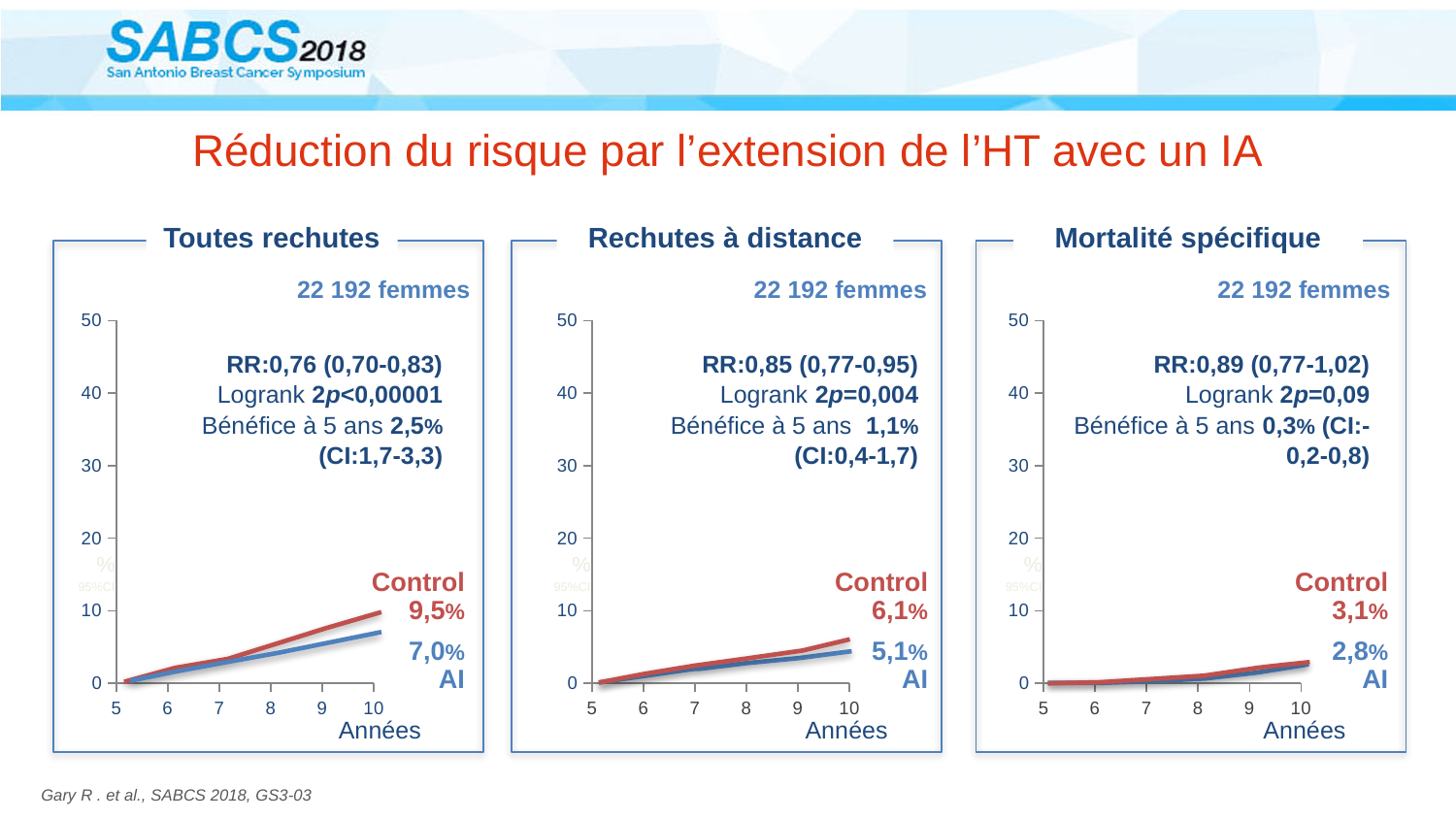

# Réduction du risque par l’extension de l’HT avec un IA
Toutes rechutes
Rechutes à distance
Mortalité spécifique

22 192 femmes
22 192 femmes
22 192 femmes

### Chart

| Category | Valeur Y 1 |
|---|---|

### Chart

| Category | Valeur Y 1 |
|---|---|

### Chart

| Category | Valeur Y 1 |
|---|---|
RR:0,76 (0,70-0,83)
Logrank 2p<0,00001
Bénéfice à 5 ans 2,5% (CI:1,7-3,3)
RR:0,85 (0,77-0,95)
Logrank 2p=0,004
Bénéfice à 5 ans  1,1% (CI:0,4-1,7)
RR:0,89 (0,77-1,02)
Logrank 2p=0,09
Bénéfice à 5 ans 0,3% (CI:-0,2-0,8)
%
95%CI
%
95%CI
%
95%CI
Control
9,5%
7,0%
AI
Control
6,1%
5,1%
AI
Control
3,1%
2,8%
AI

Années
Années
Années
Gary R . et al., SABCS 2018, GS3-03